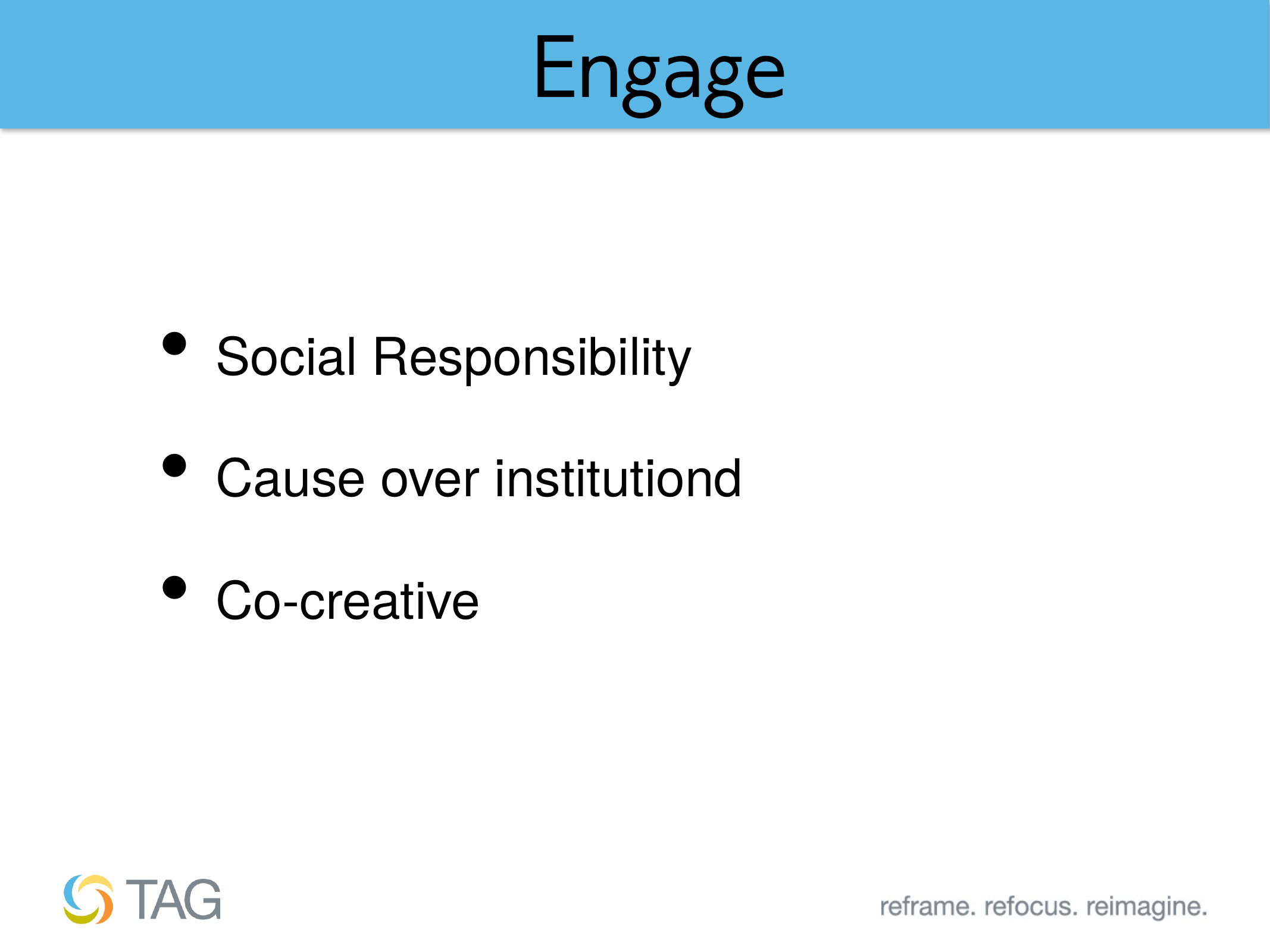

Engage
Social Responsibility
Cause over institutiond
Co-creative